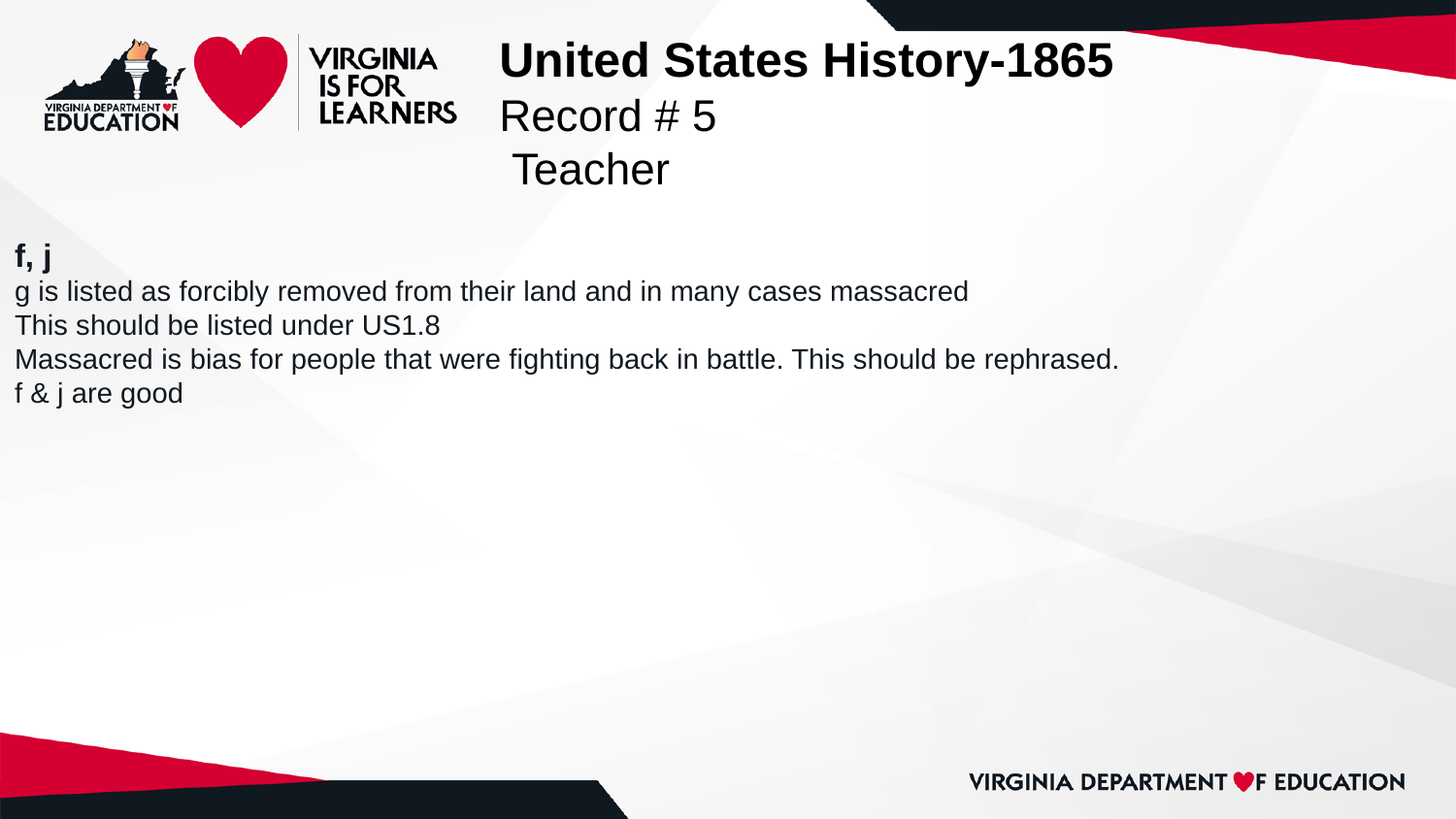

# United States History-1865
Record # 5
 Teacher

f, j
g is listed as forcibly removed from their land and in many cases massacred
This should be listed under US1.8
Massacred is bias for people that were fighting back in battle. This should be rephrased.
f & j are good